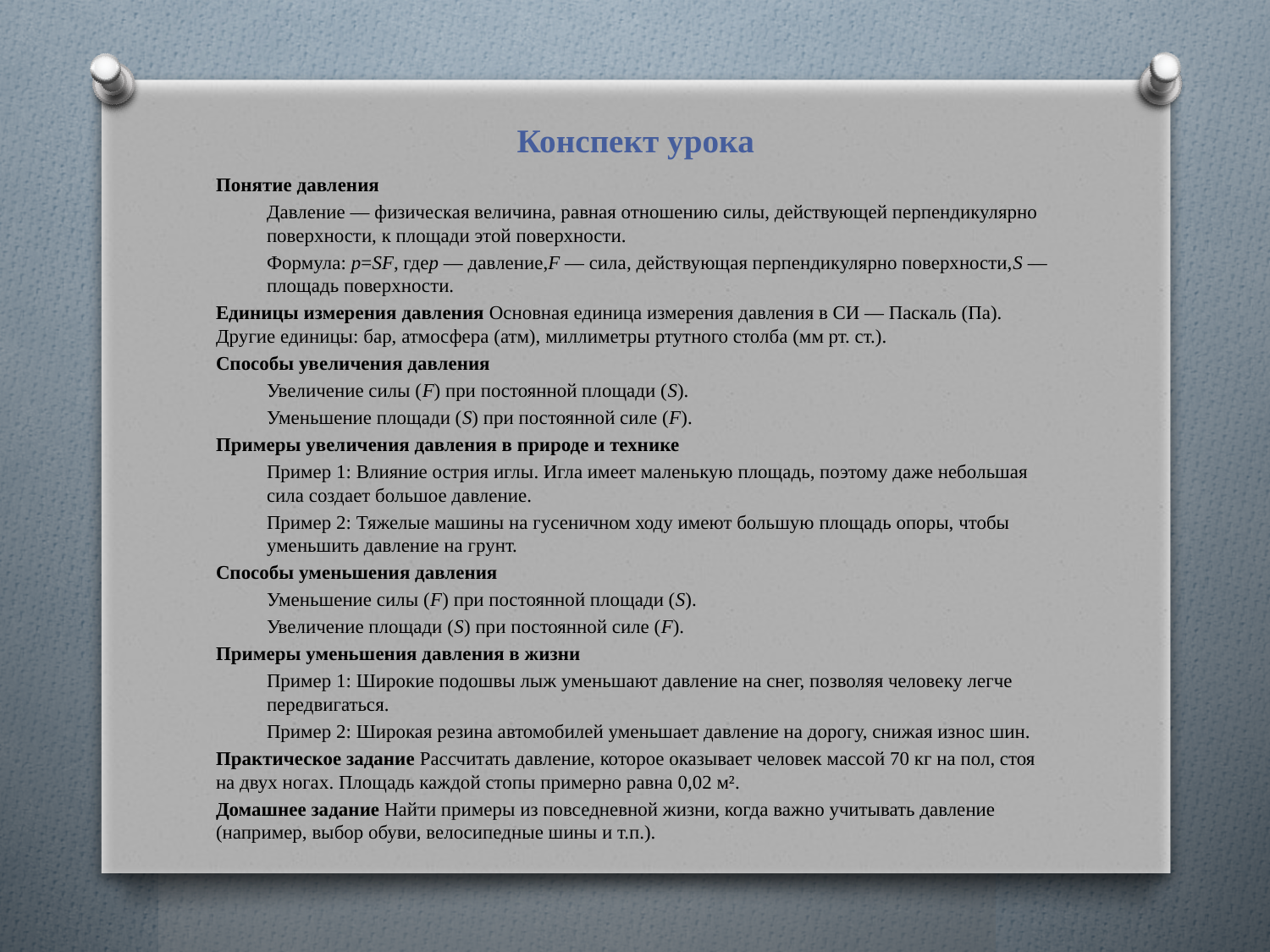

# Конспект урока
Понятие давления
Давление — физическая величина, равная отношению силы, действующей перпендикулярно поверхности, к площади этой поверхности.
Формула: p=SF​, гдеp — давление,F — сила, действующая перпендикулярно поверхности,S — площадь поверхности.
Единицы измерения давления Основная единица измерения давления в СИ — Паскаль (Па). Другие единицы: бар, атмосфера (атм), миллиметры ртутного столба (мм рт. ст.).
Способы увеличения давления
Увеличение силы (F) при постоянной площади (S).
Уменьшение площади (S) при постоянной силе (F).
Примеры увеличения давления в природе и технике
Пример 1: Влияние острия иглы. Игла имеет маленькую площадь, поэтому даже небольшая сила создает большое давление.
Пример 2: Тяжелые машины на гусеничном ходу имеют большую площадь опоры, чтобы уменьшить давление на грунт.
Способы уменьшения давления
Уменьшение силы (F) при постоянной площади (S).
Увеличение площади (S) при постоянной силе (F).
Примеры уменьшения давления в жизни
Пример 1: Широкие подошвы лыж уменьшают давление на снег, позволяя человеку легче передвигаться.
Пример 2: Широкая резина автомобилей уменьшает давление на дорогу, снижая износ шин.
Практическое задание Рассчитать давление, которое оказывает человек массой 70 кг на пол, стоя на двух ногах. Площадь каждой стопы примерно равна 0,02 м².
Домашнее задание Найти примеры из повседневной жизни, когда важно учитывать давление (например, выбор обуви, велосипедные шины и т.п.).